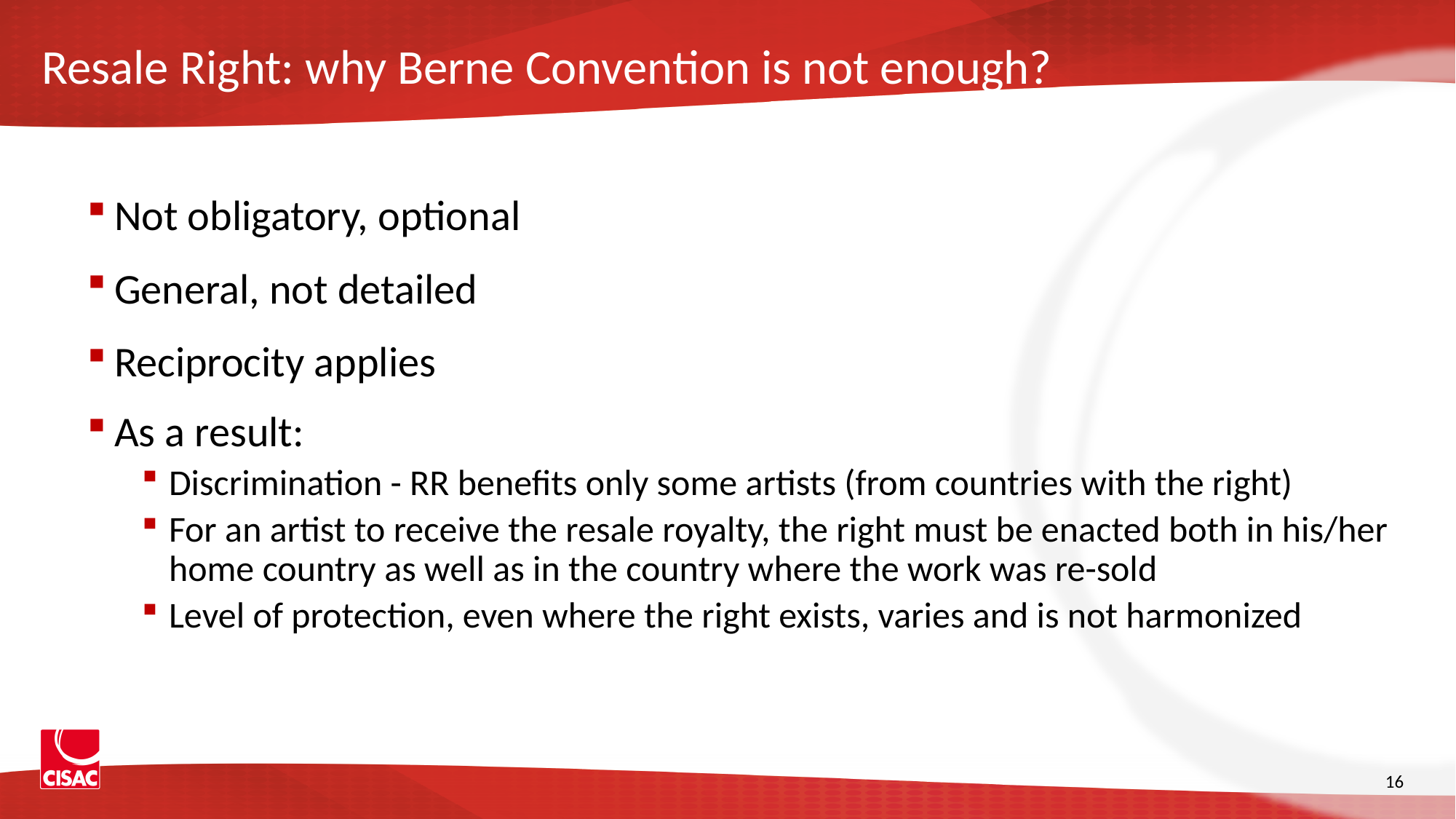

# Resale Right: why Berne Convention is not enough?

Not obligatory, optional
General, not detailed
Reciprocity applies
As a result:
Discrimination - RR benefits only some artists (from countries with the right)
For an artist to receive the resale royalty, the right must be enacted both in his/her home country as well as in the country where the work was re-sold
Level of protection, even where the right exists, varies and is not harmonized

16